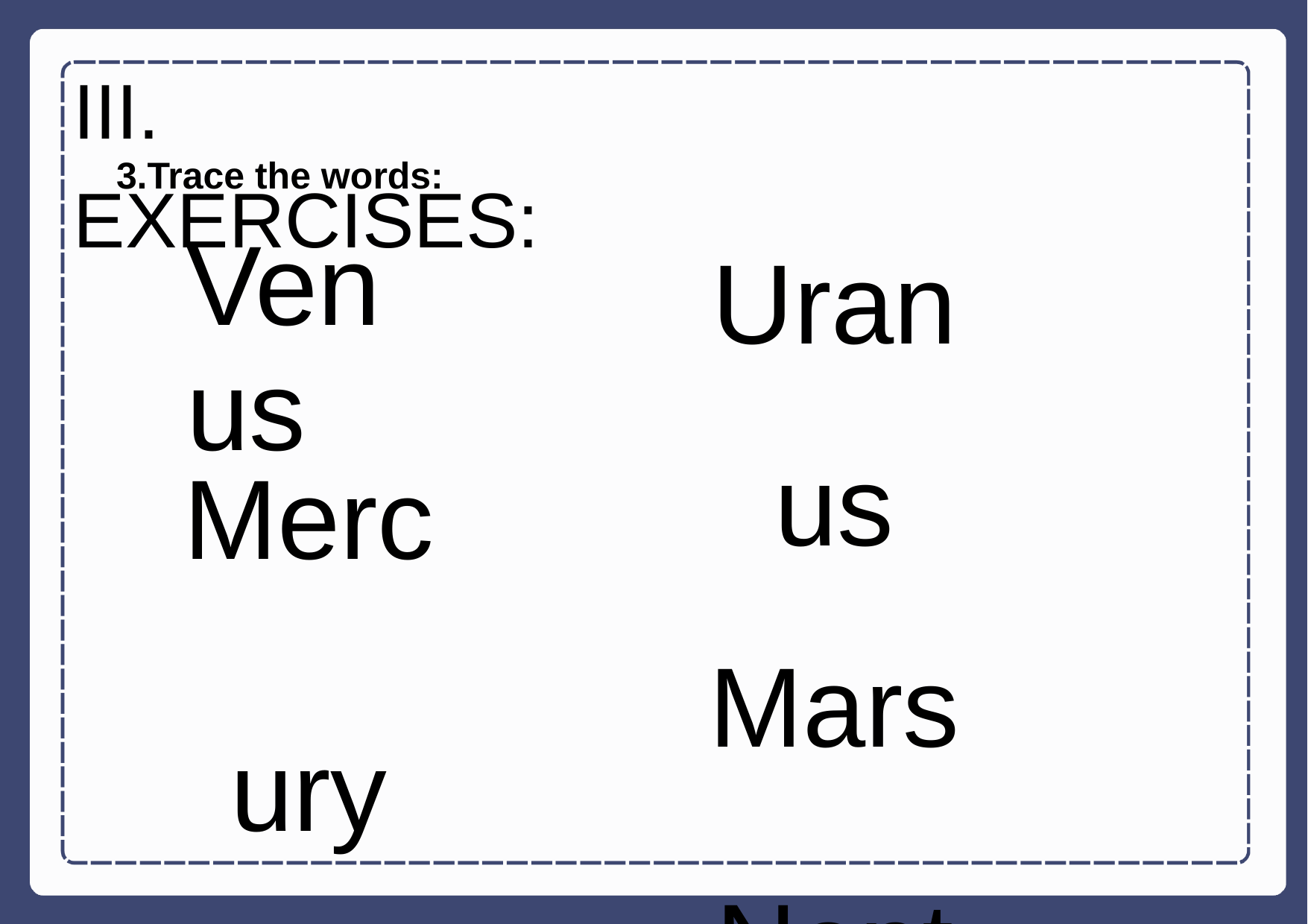

III. EXERCISES:
3.Trace the words:
Uranus Mars
Neptune
Venus
Mercury
Saturn